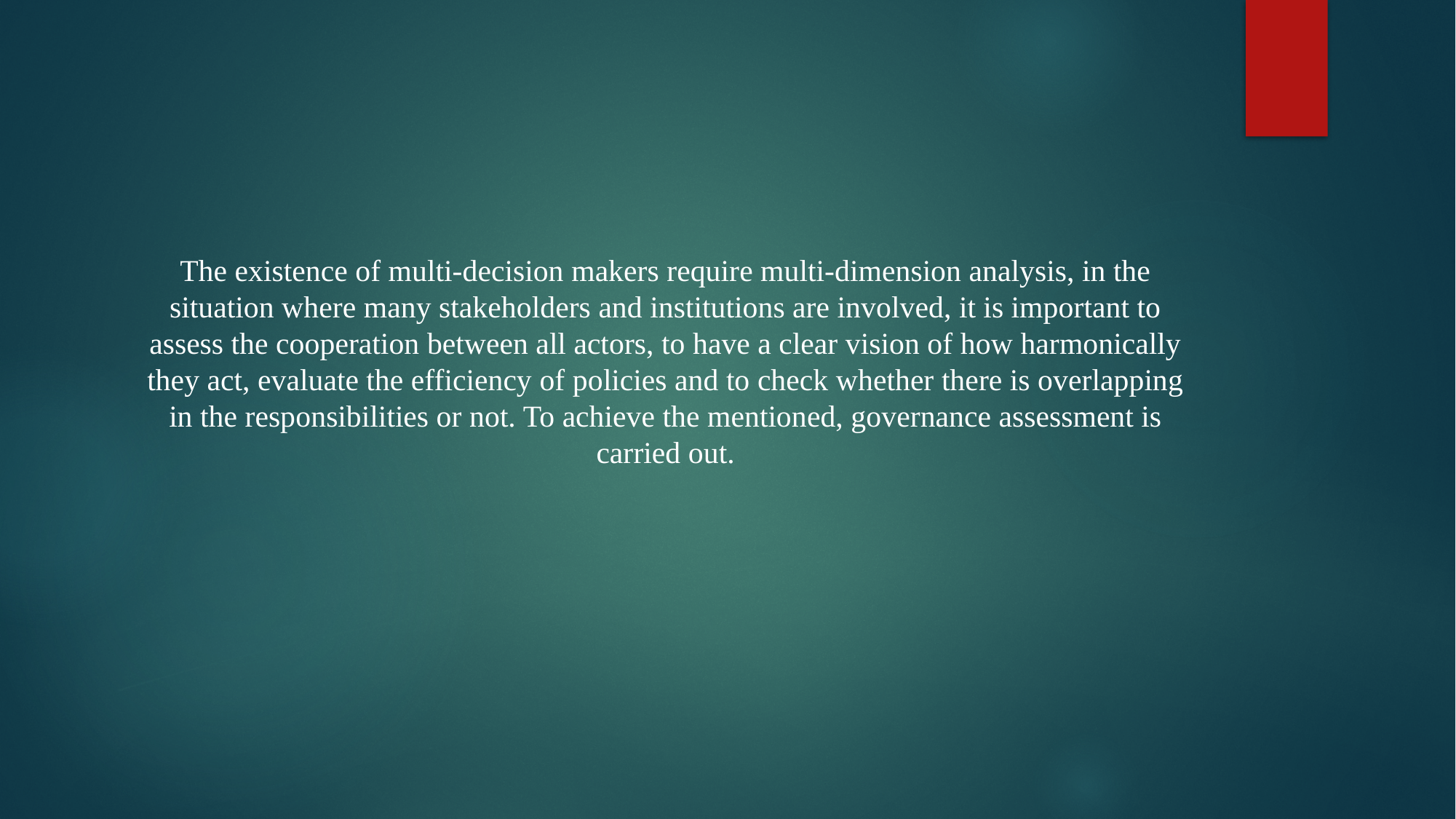

#
The existence of multi-decision makers require multi-dimension analysis, in the situation where many stakeholders and institutions are involved, it is important to assess the cooperation between all actors, to have a clear vision of how harmonically they act, evaluate the efficiency of policies and to check whether there is overlapping in the responsibilities or not. To achieve the mentioned, governance assessment is carried out.